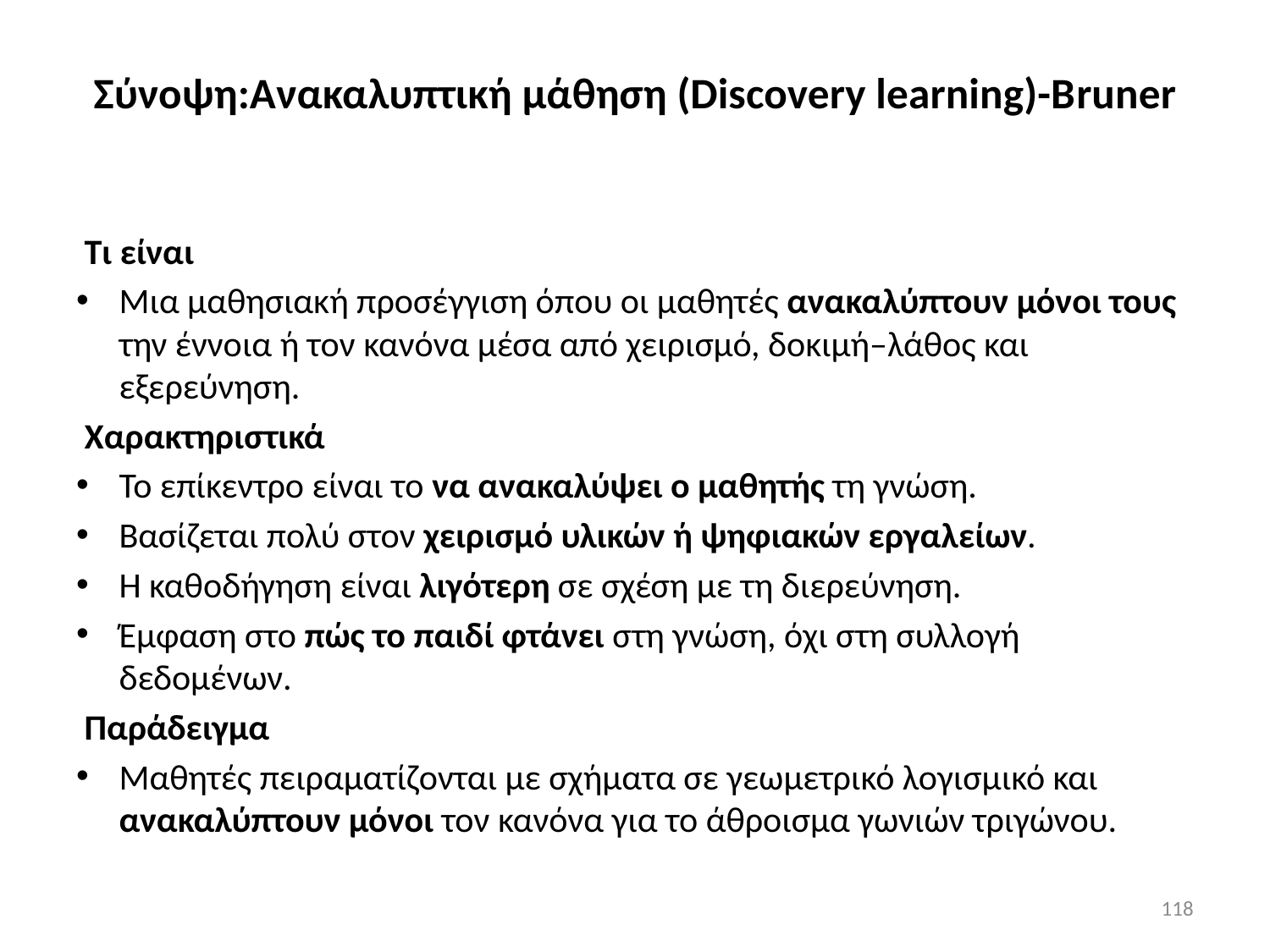

# Σύνοψη:Ανακαλυπτική μάθηση (Discovery learning)-Βruner
 Τι είναι
Μια μαθησιακή προσέγγιση όπου οι μαθητές ανακαλύπτουν μόνοι τους την έννοια ή τον κανόνα μέσα από χειρισμό, δοκιμή–λάθος και εξερεύνηση.
 Χαρακτηριστικά
Το επίκεντρο είναι το να ανακαλύψει ο μαθητής τη γνώση.
Βασίζεται πολύ στον χειρισμό υλικών ή ψηφιακών εργαλείων.
Η καθοδήγηση είναι λιγότερη σε σχέση με τη διερεύνηση.
Έμφαση στο πώς το παιδί φτάνει στη γνώση, όχι στη συλλογή δεδομένων.
 Παράδειγμα
Μαθητές πειραματίζονται με σχήματα σε γεωμετρικό λογισμικό και ανακαλύπτουν μόνοι τον κανόνα για το άθροισμα γωνιών τριγώνου.

118